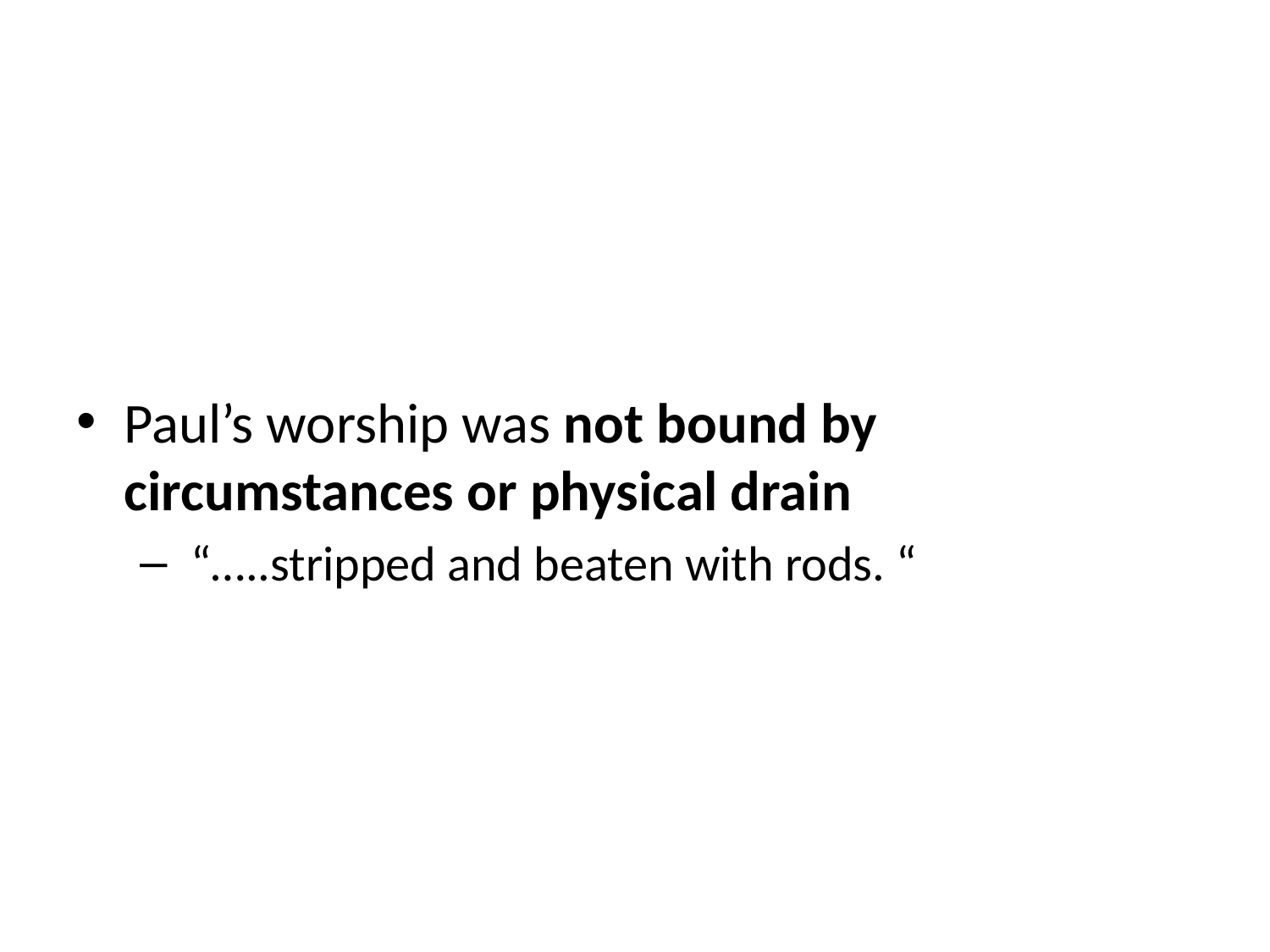

#

Paul’s worship was not bound by circumstances or physical drain
 “…..stripped and beaten with rods. “